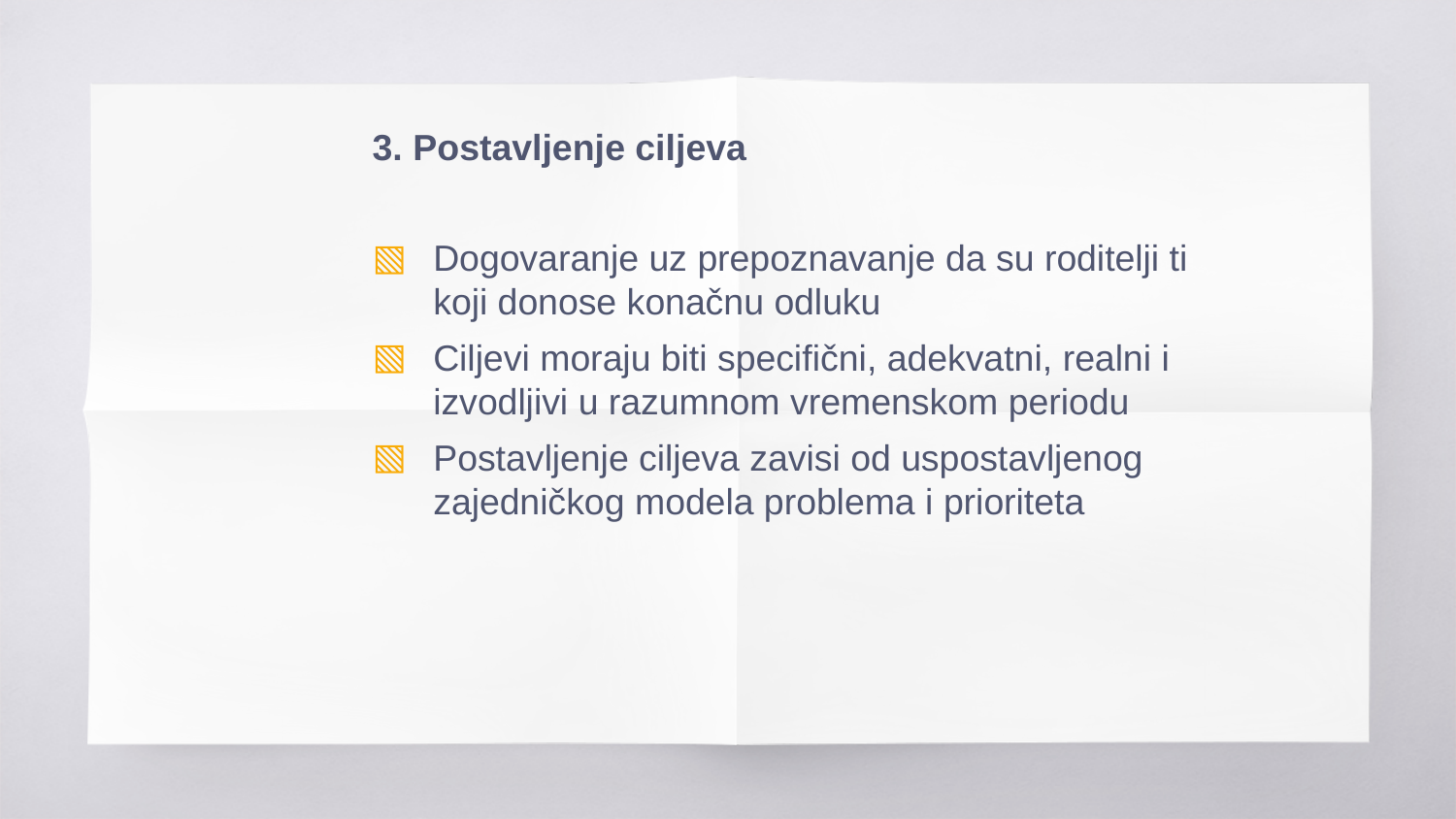

3. Postavljenje ciljeva

Dogovaranje uz prepoznavanje da su roditelji ti koji donose konačnu odluku
Ciljevi moraju biti specifični, adekvatni, realni i izvodljivi u razumnom vremenskom periodu
Postavljenje ciljeva zavisi od uspostavljenog zajedničkog modela problema i prioriteta